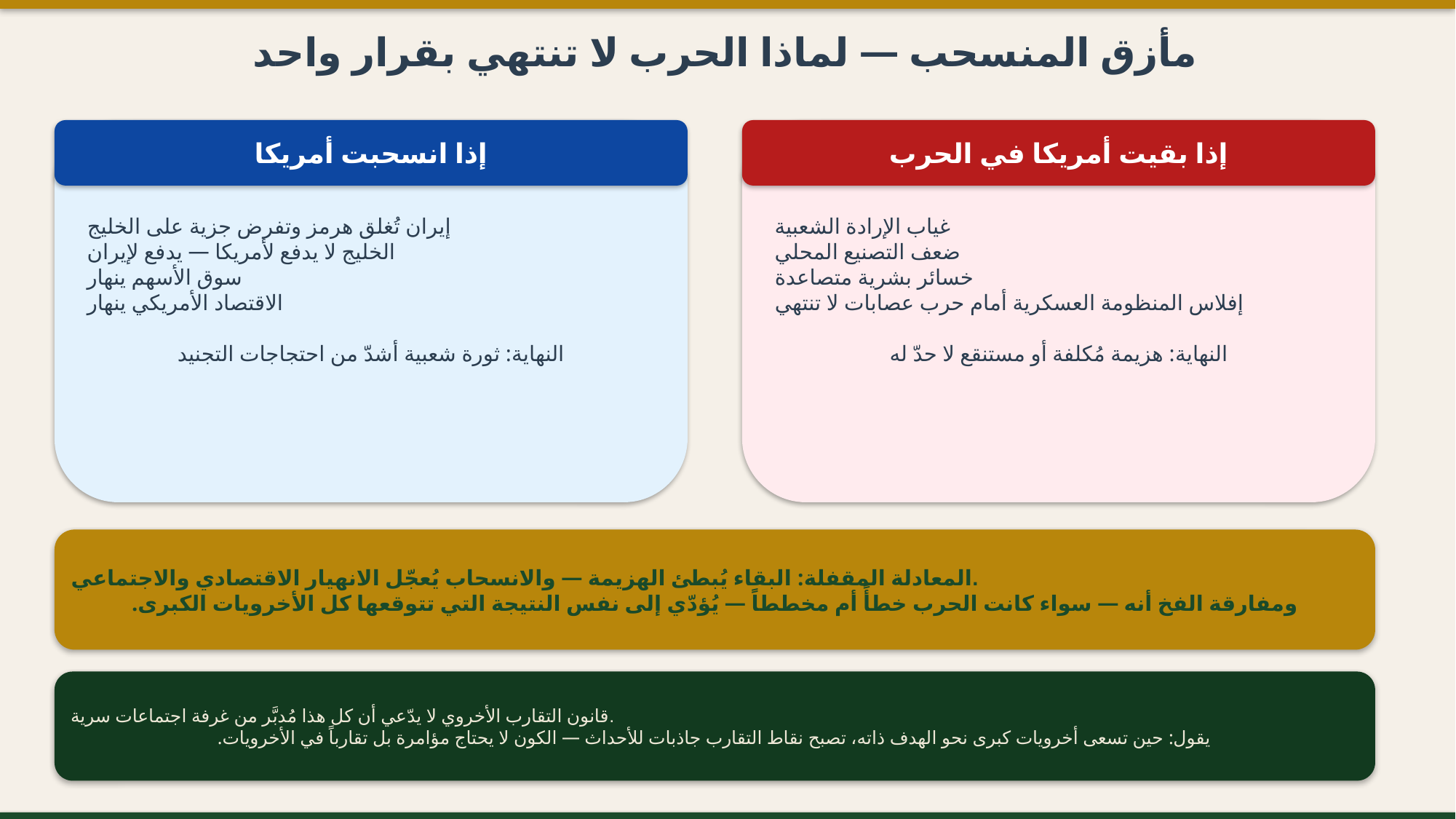

مأزق المنسحب — لماذا الحرب لا تنتهي بقرار واحد

إذا بقيت أمريكا في الحرب

إذا انسحبت أمريكا
غياب الإرادة الشعبية
ضعف التصنيع المحلي
خسائر بشرية متصاعدة
إفلاس المنظومة العسكرية أمام حرب عصابات لا تنتهي

النهاية: هزيمة مُكلفة أو مستنقع لا حدّ له
إيران تُغلق هرمز وتفرض جزية على الخليج
الخليج لا يدفع لأمريكا — يدفع لإيران
سوق الأسهم ينهار
الاقتصاد الأمريكي ينهار

النهاية: ثورة شعبية أشدّ من احتجاجات التجنيد
المعادلة المقفلة: البقاء يُبطئ الهزيمة — والانسحاب يُعجّل الانهيار الاقتصادي والاجتماعي.
ومفارقة الفخ أنه — سواء كانت الحرب خطأً أم مخططاً — يُؤدّي إلى نفس النتيجة التي تتوقعها كل الأخرويات الكبرى.
قانون التقارب الأخروي لا يدّعي أن كل هذا مُدبَّر من غرفة اجتماعات سرية.
يقول: حين تسعى أخرويات كبرى نحو الهدف ذاته، تصبح نقاط التقارب جاذبات للأحداث — الكون لا يحتاج مؤامرة بل تقارباً في الأخرويات.